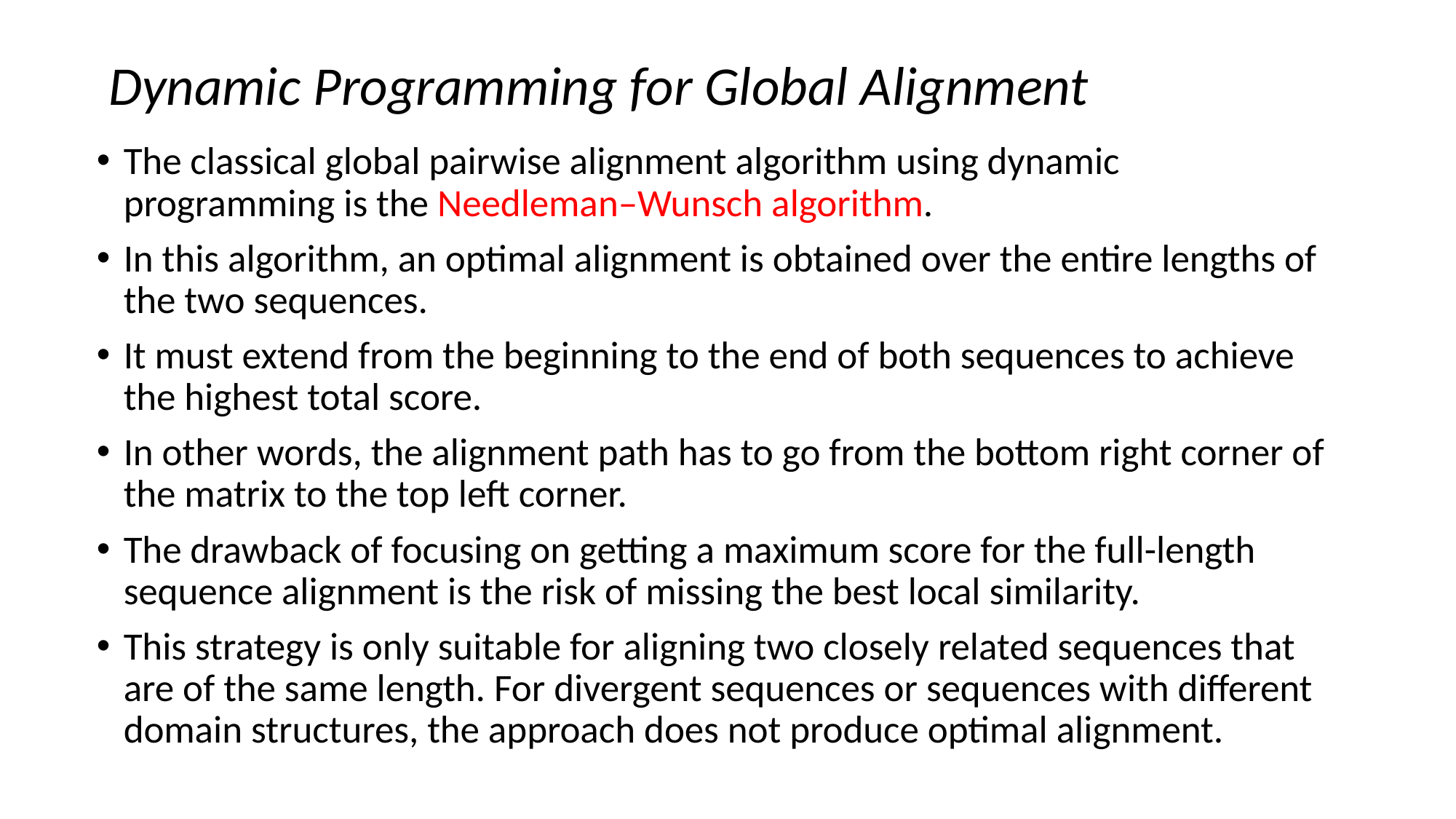

# Dynamic Programming for Global Alignment
The classical global pairwise alignment algorithm using dynamic programming is the Needleman–Wunsch algorithm.
In this algorithm, an optimal alignment is obtained over the entire lengths of the two sequences.
It must extend from the beginning to the end of both sequences to achieve the highest total score.
In other words, the alignment path has to go from the bottom right corner of the matrix to the top left corner.
The drawback of focusing on getting a maximum score for the full-length sequence alignment is the risk of missing the best local similarity.
This strategy is only suitable for aligning two closely related sequences that are of the same length. For divergent sequences or sequences with different domain structures, the approach does not produce optimal alignment.